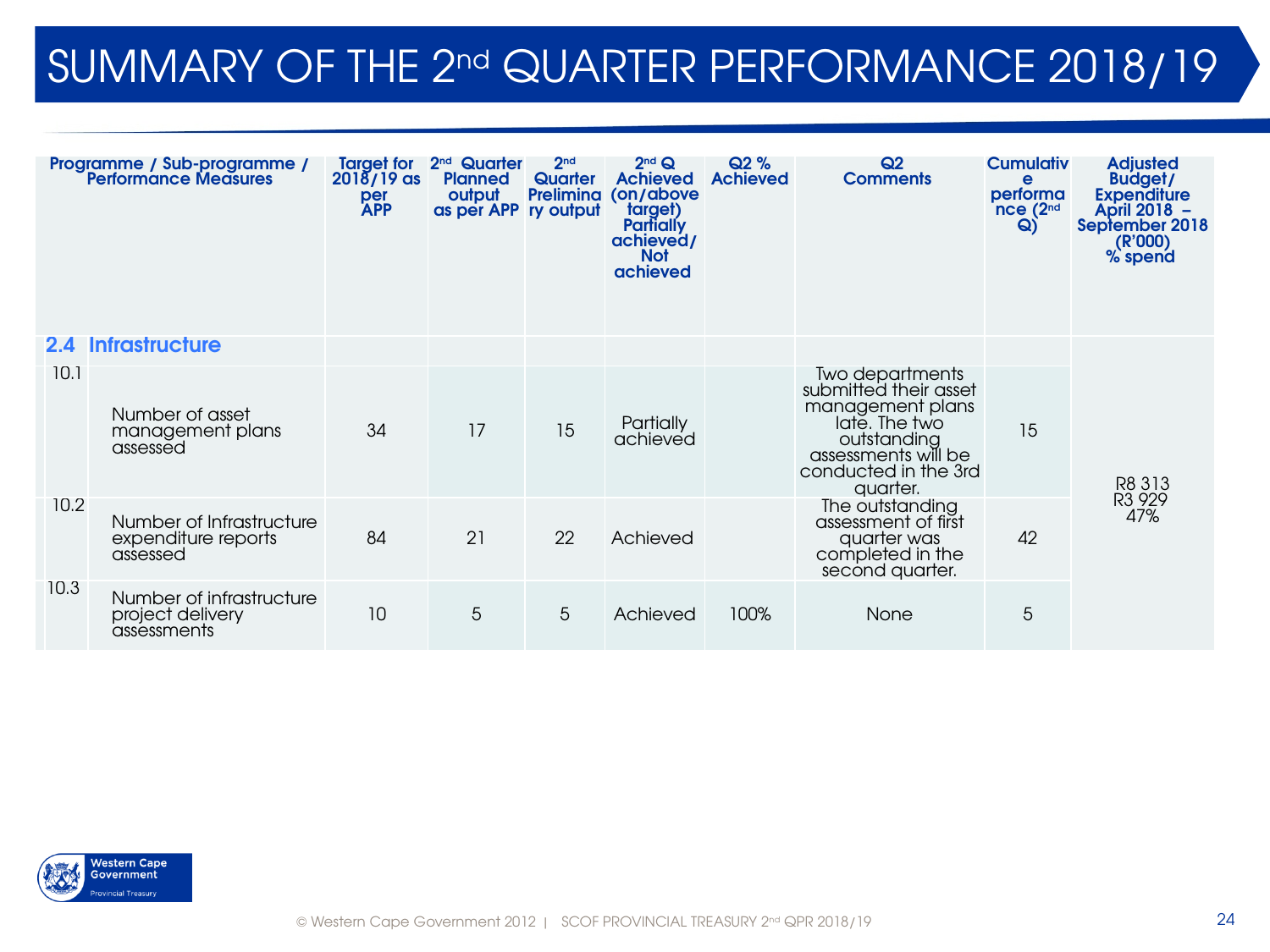

SUMMARY OF THE 2nd QUARTER PERFORMANCE 2018/19
| Programme / Sub-programme / Performance Measures |  |  | Target for 2018/19 as per APP | 2nd Quarter Planned output as per APP | 2nd Quarter Preliminary output | 2nd Q Achieved (on/above target) Partially achieved/ Not achieved | Q2 % Achieved | Q2 Comments | Cumulative performance (2nd Q) | Adjusted Budget/ Expenditure April 2018 – September 2018 (R’000) % spend |
| --- | --- | --- | --- | --- | --- | --- | --- | --- | --- | --- |
|  | 2.4 | Infrastructure |  |  |  |  |  |  |  | R8 313 R3 929 47% |
|  | 10.1 | Number of asset management plans assessed | 34 | 17 | 15 | Partially achieved |  | Two departments submitted their asset management plans late. The two outstanding assessments will be conducted in the 3rd quarter. | 15 |  |
|  | 10.2 | Number of Infrastructure expenditure reports assessed | 84 | 21 | 22 | Achieved |  | The outstanding assessment of first quarter was completed in the second quarter. | 42 |  |
|  | 10.3 | Number of infrastructure project delivery assessments | 10 | 5 | 5 | Achieved | 100% | None | 5 |  |
SCOF PROVINCIAL TREASURY 2nd QPR 2018/19
24